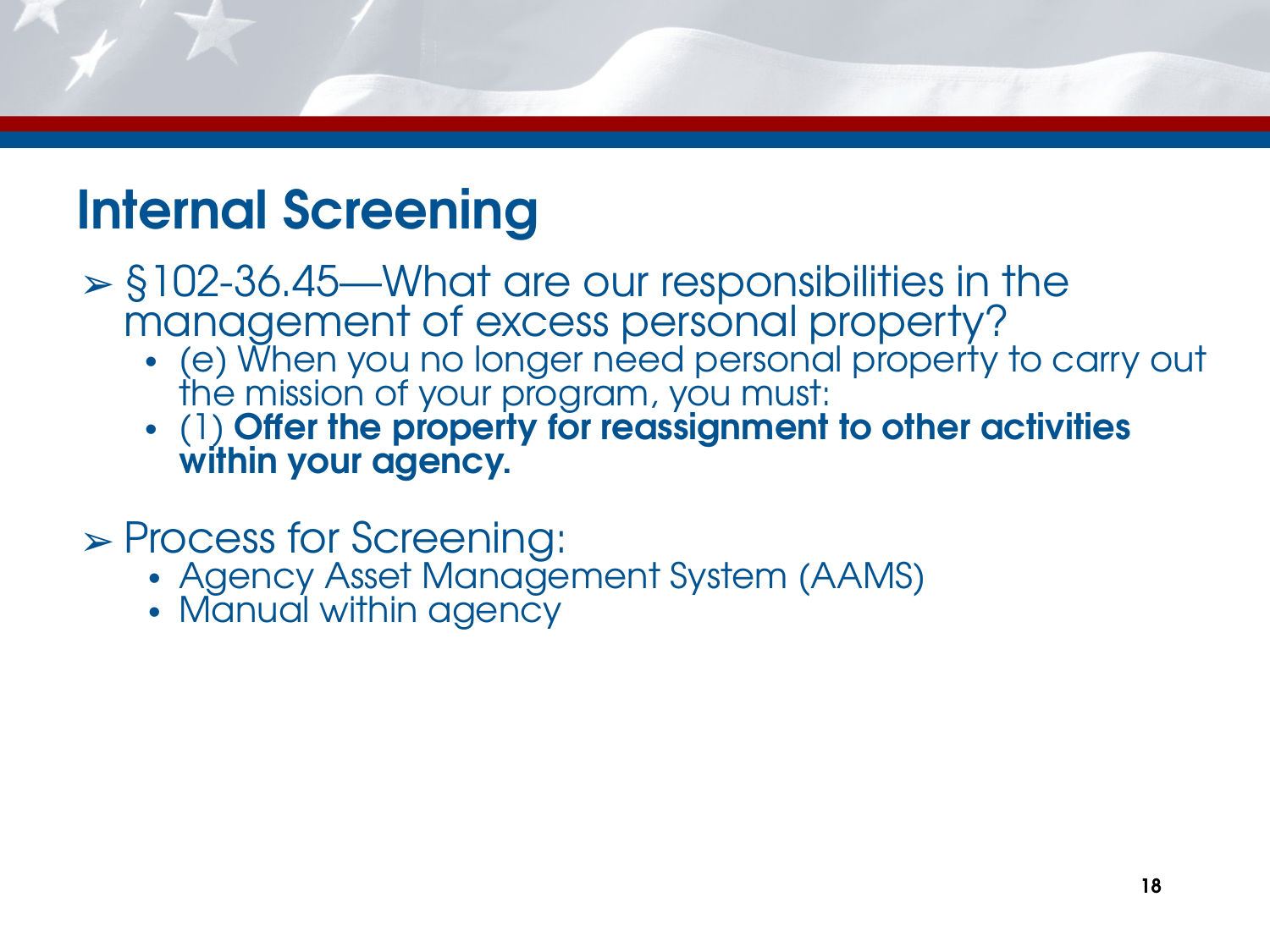

# Internal Screening
§102-36.45—What are our responsibilities in the management of excess personal property?
(e) When you no longer need personal property to carry out the mission of your program, you must:
(1) Offer the property for reassignment to other activities within your agency.

Process for Screening:
Agency Asset Management System (AAMS)
Manual within agency

18